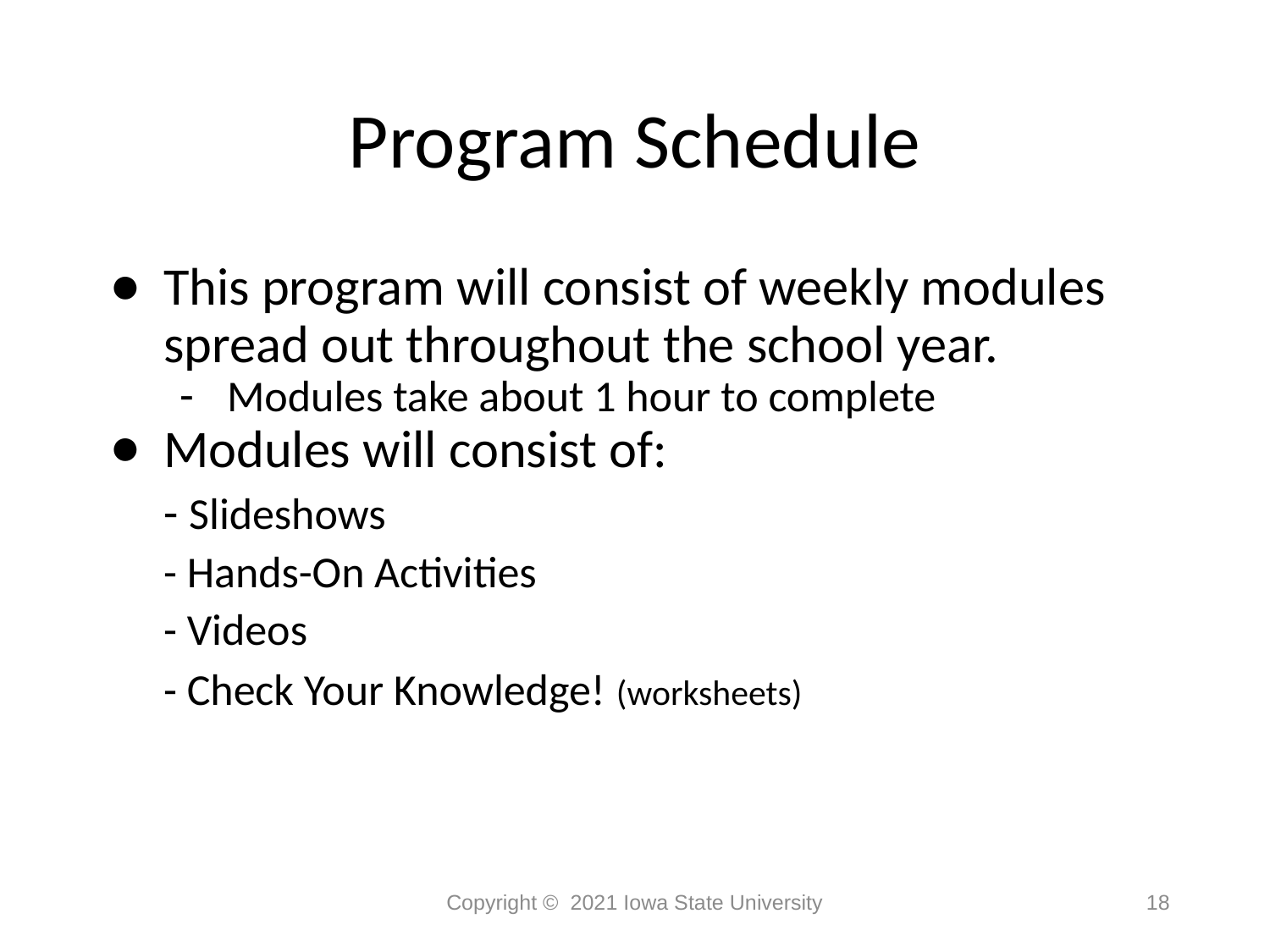

# Program Schedule
This program will consist of weekly modules spread out throughout the school year.
Modules take about 1 hour to complete
Modules will consist of:
- Slideshows
- Hands-On Activities
- Videos
- Check Your Knowledge! (worksheets)

Copyright ©  2021 Iowa State University

18